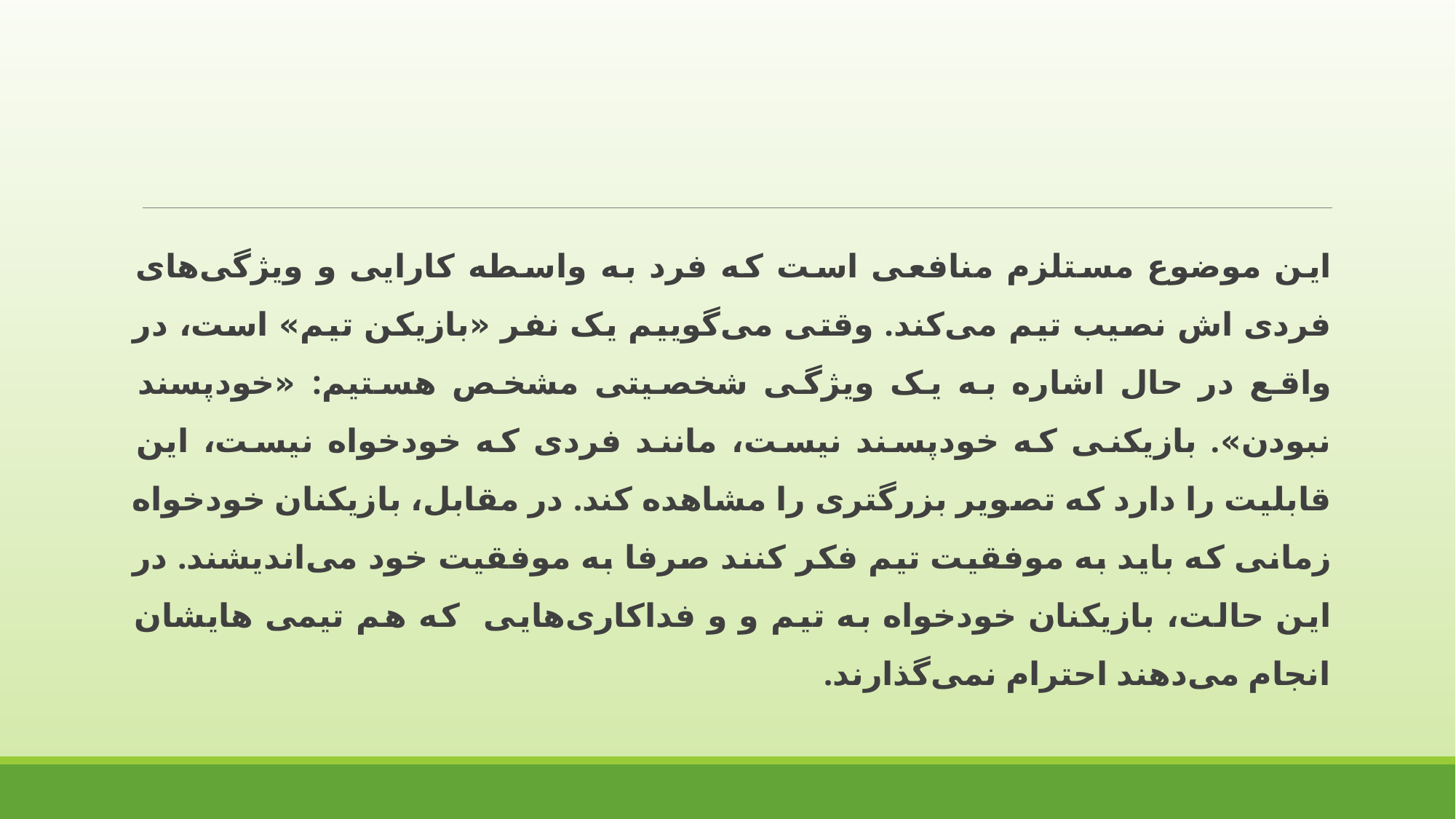

این موضوع مستلزم منافعی است که فرد به واسطه کارایی و ویژگی‌های فردی اش نصیب تیم می‌کند. وقتی می‌گوییم یک نفر «بازیکن تیم» است، در واقع در حال اشاره به یک ویژگی شخصیتی مشخص هستیم: «خودپسند نبودن». بازیکنی که خودپسند نیست، مانند فردی که خودخواه نیست، این قابلیت را دارد که تصویر بزرگتری را مشاهده کند. در مقابل، بازیکنان خودخواه زمانی که باید به موفقیت تیم فکر کنند صرفا به موفقیت خود می‌اندیشند. در این حالت، بازیکنان خودخواه به تیم و و فداکاری‌هایی  که هم تیمی هایشان انجام می‌دهند احترام نمی‌گذارند.